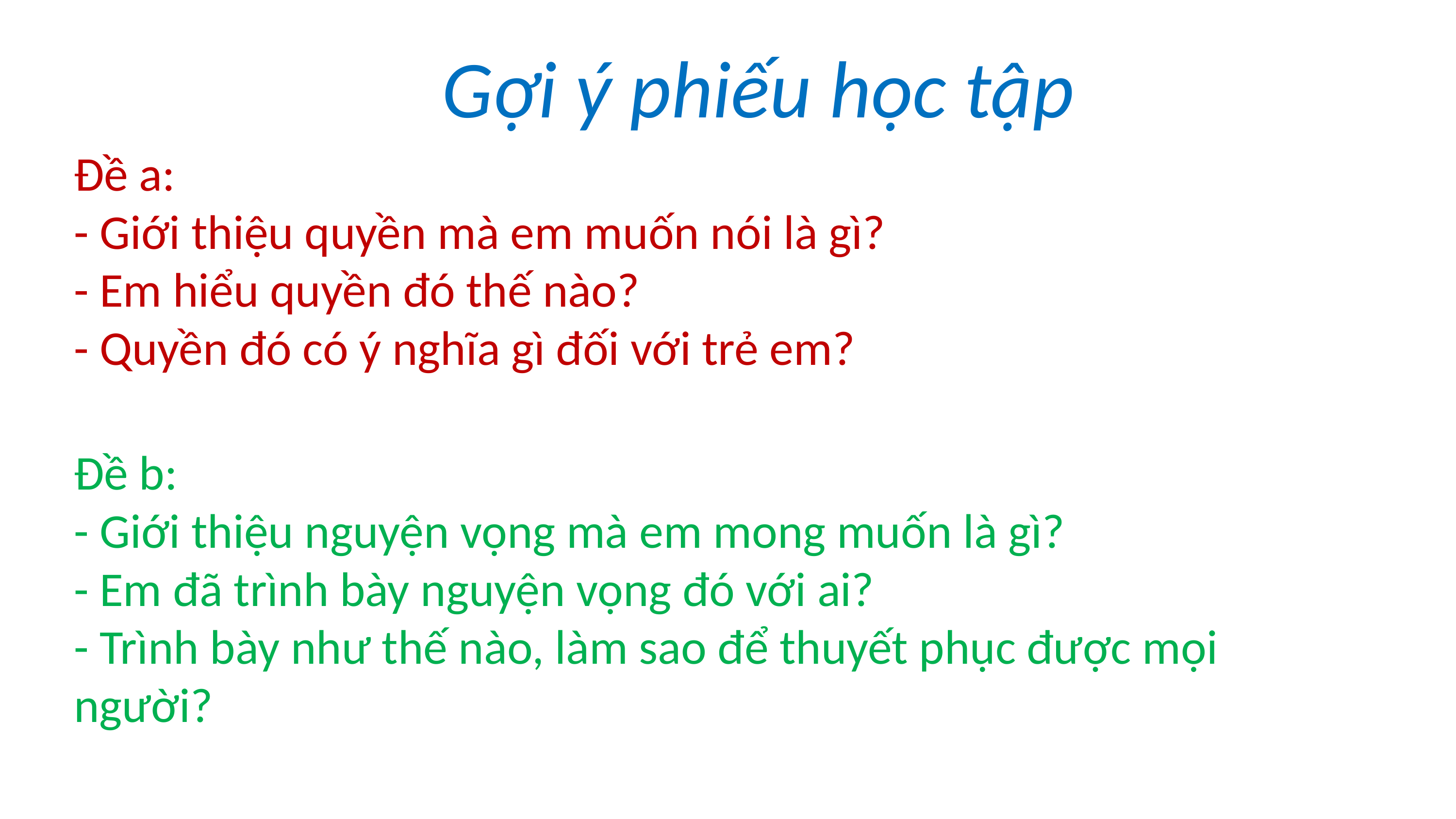

Gợi ý phiếu học tập
Đề a:
- Giới thiệu quyền mà em muốn nói là gì?
- Em hiểu quyền đó thế nào?
- Quyền đó có ý nghĩa gì đối với trẻ em?
Đề b:
- Giới thiệu nguyện vọng mà em mong muốn là gì?
- Em đã trình bày nguyện vọng đó với ai?
- Trình bày như thế nào, làm sao để thuyết phục được mọi người?